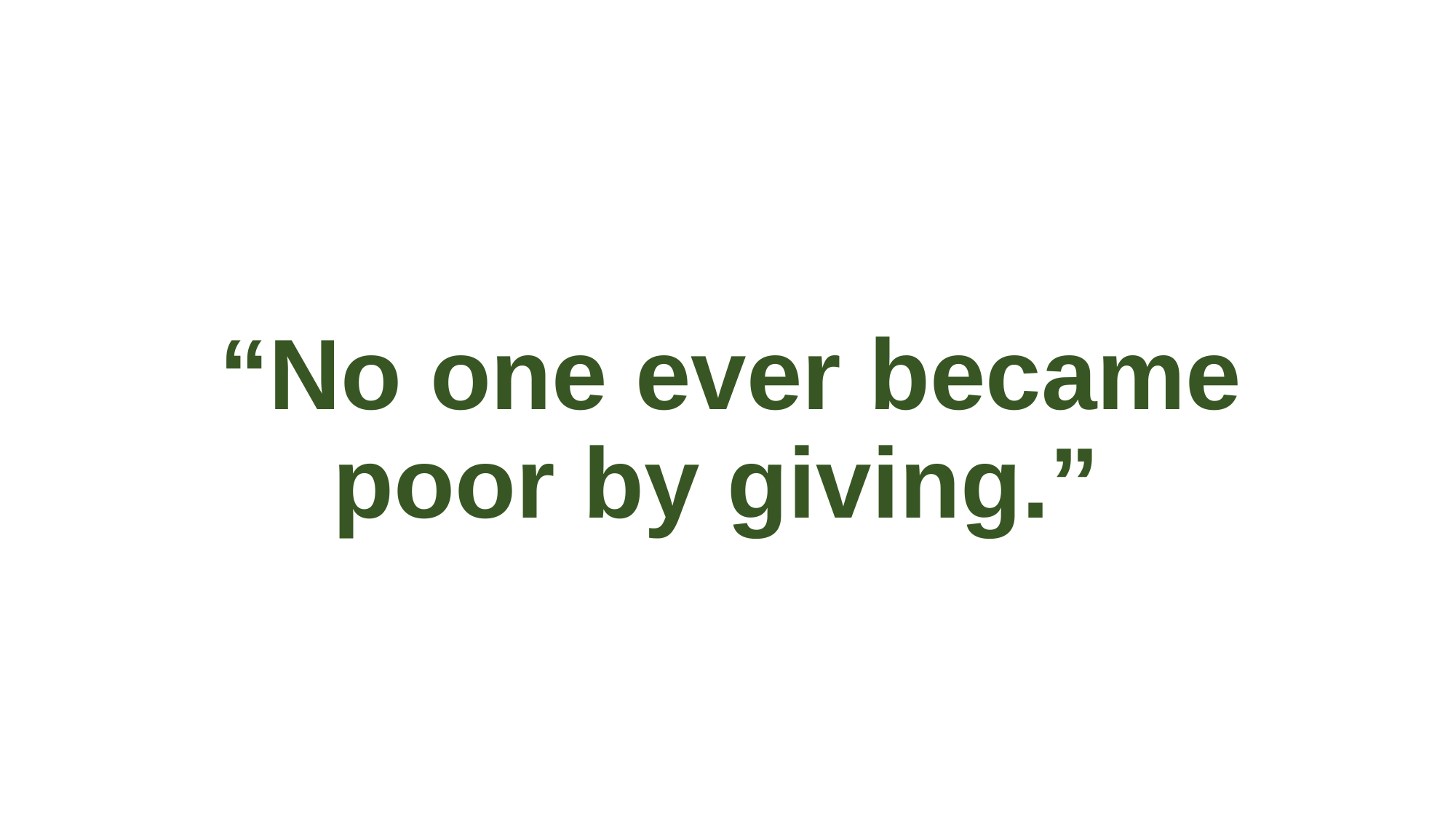

# “No one ever became poor by giving.”